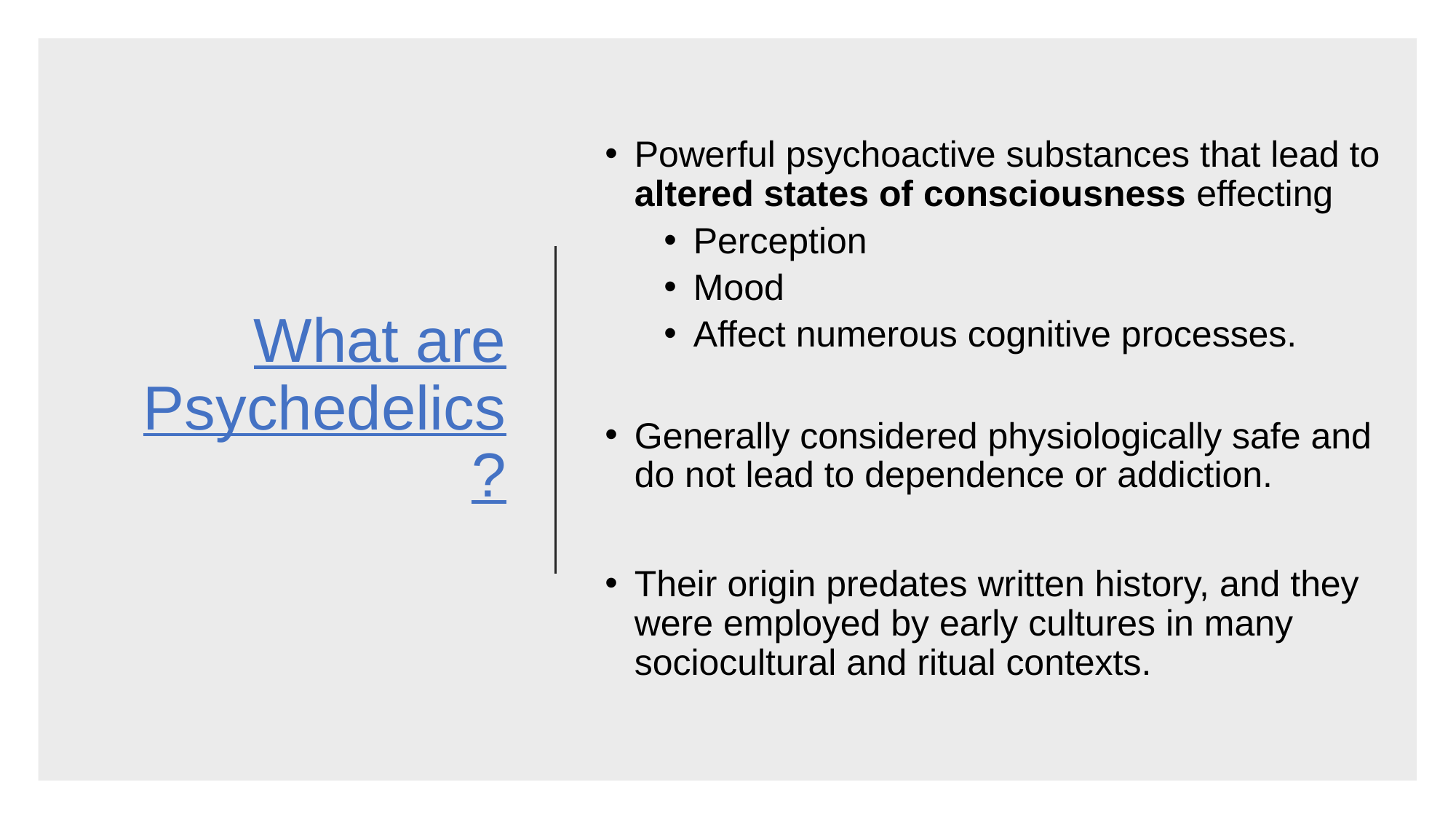

# What are Psychedelics?
Powerful psychoactive substances that lead to altered states of consciousness effecting
Perception
Mood
Affect numerous cognitive processes.

Generally considered physiologically safe and do not lead to dependence or addiction.

Their origin predates written history, and they were employed by early cultures in many sociocultural and ritual contexts.